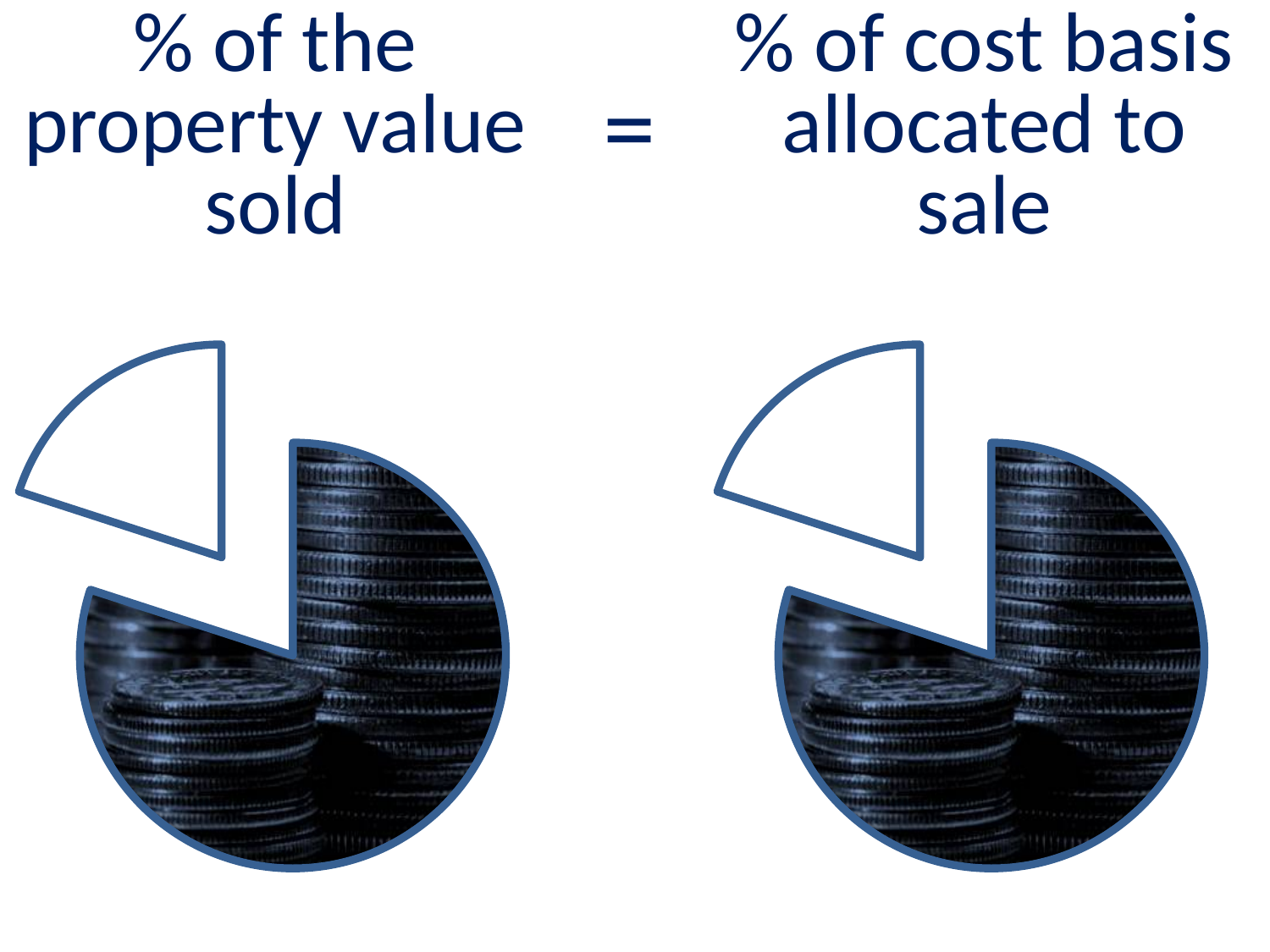

% of the property value sold

% of cost basis allocated to sale

=

### Chart

| Category |  |
|---|---|
| $800,000 sale part | 0.8 |
| $200,000 gift part | 0.2 |

### Chart

| Category |  |
|---|---|
| $800,000 sale part | 0.8 |
| $200,000 gift part | 0.2 |